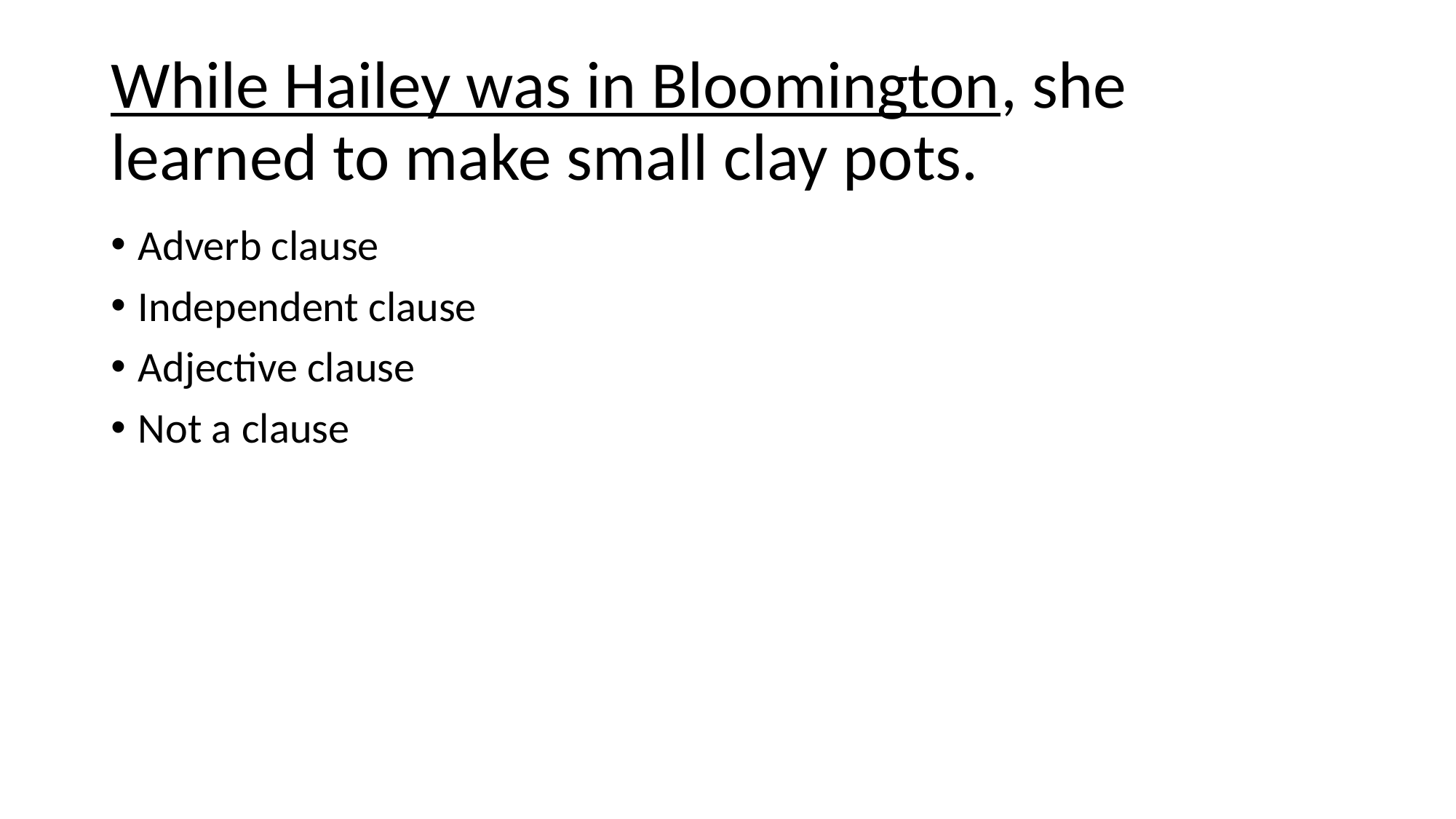

# While Hailey was in Bloomington, she learned to make small clay pots.
Adverb clause
Independent clause
Adjective clause
Not a clause